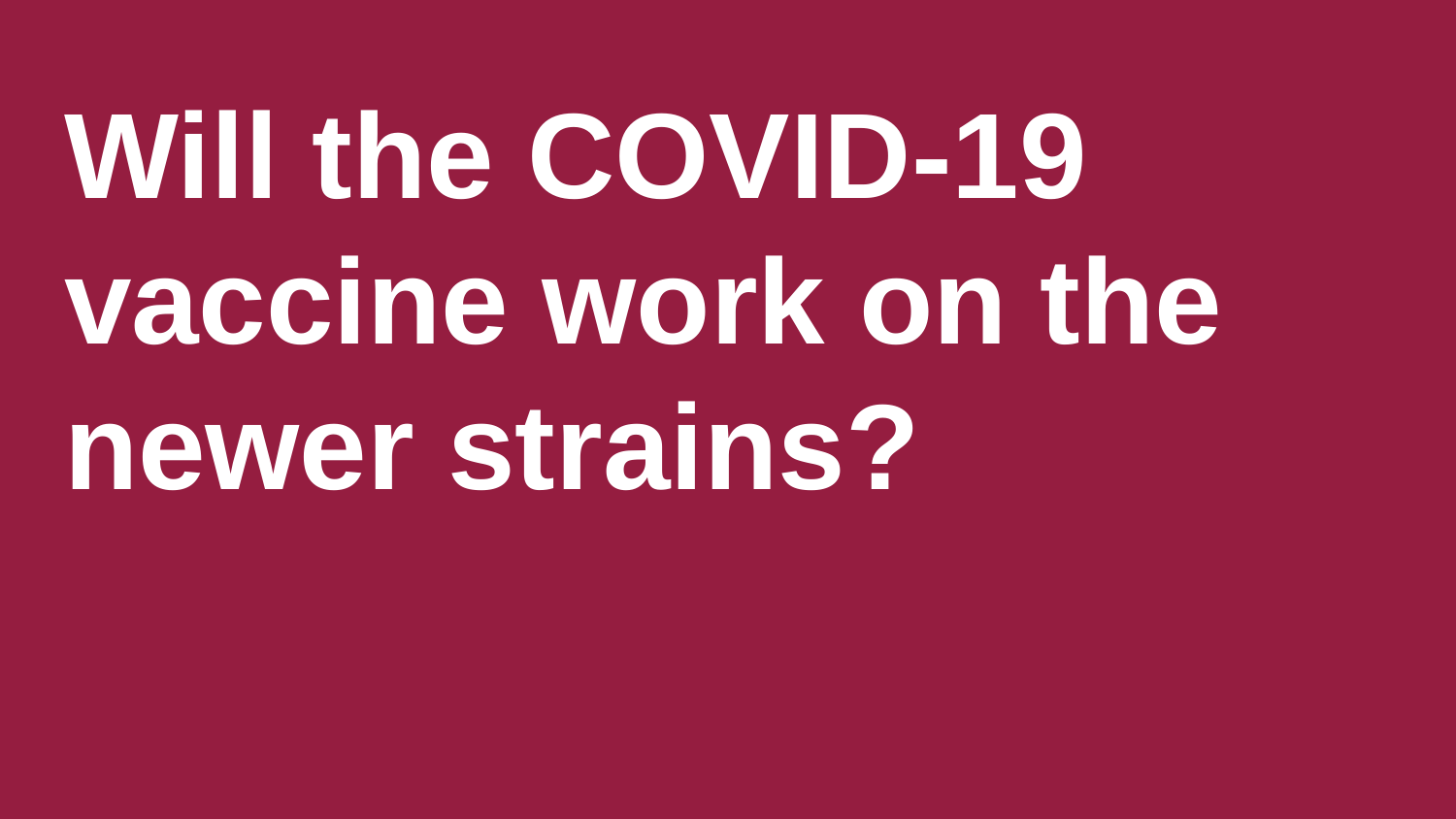

# Will the COVID-19 vaccine work on the newer strains?